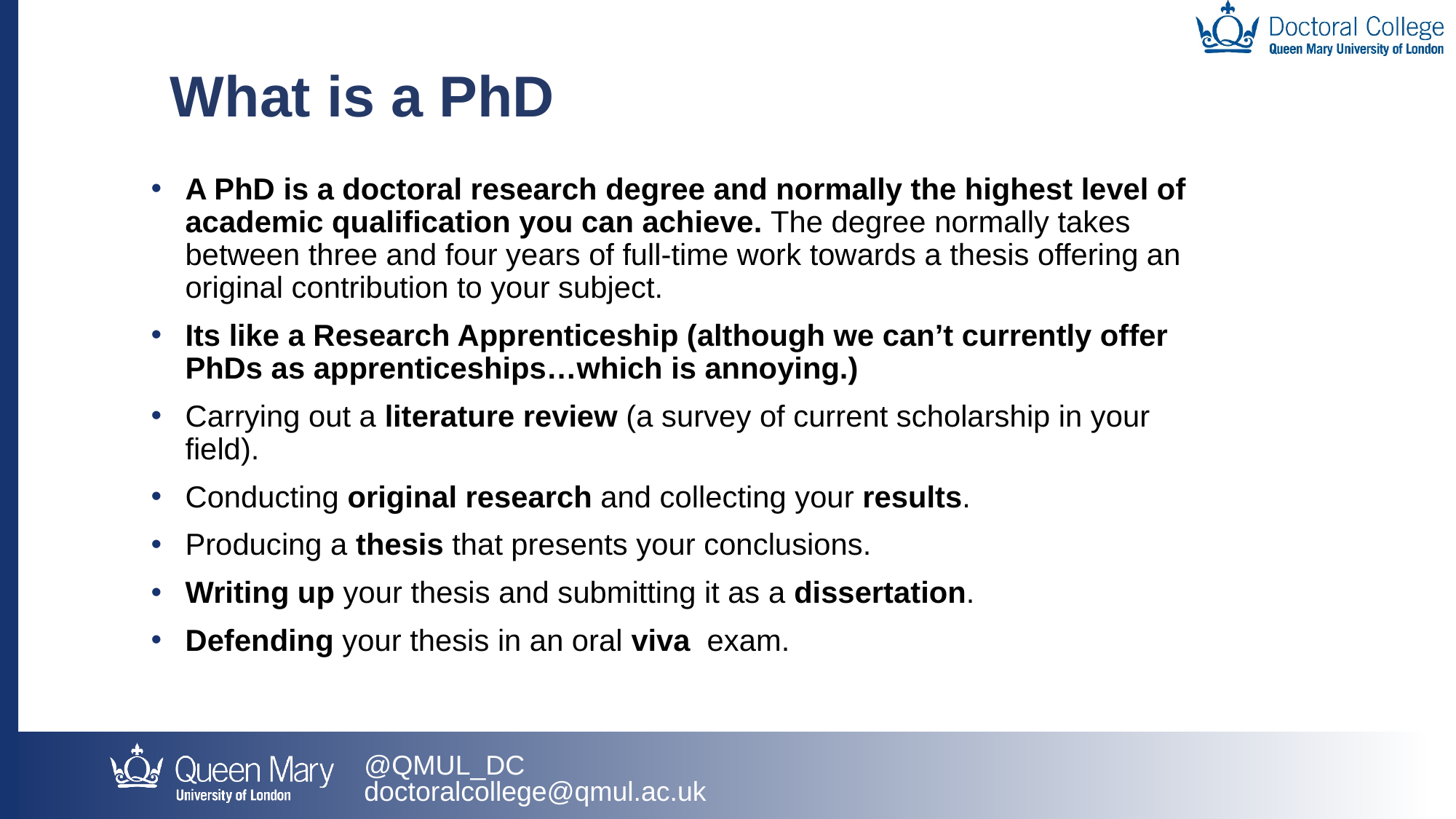

What is a PhD
A PhD is a doctoral research degree and normally the highest level of academic qualification you can achieve. The degree normally takes between three and four years of full-time work towards a thesis offering an original contribution to your subject.
Its like a Research Apprenticeship (although we can’t currently offer PhDs as apprenticeships…which is annoying.)
Carrying out a literature review (a survey of current scholarship in your field).
Conducting original research and collecting your results.
Producing a thesis that presents your conclusions.
Writing up your thesis and submitting it as a dissertation.
Defending your thesis in an oral viva  exam.